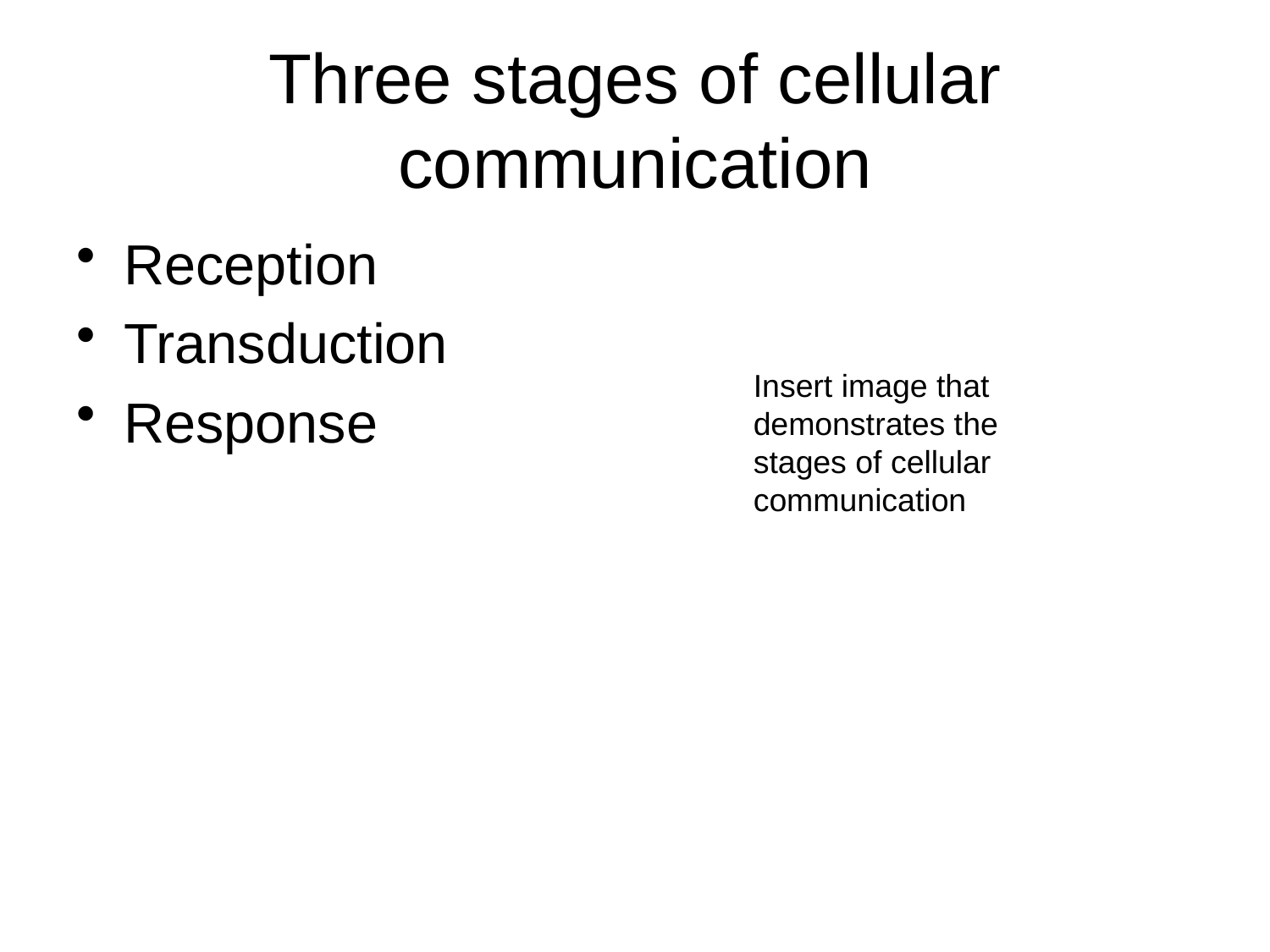

# Three stages of cellular communication
Reception
Transduction
Response
Insert image that demonstrates the stages of cellular communication